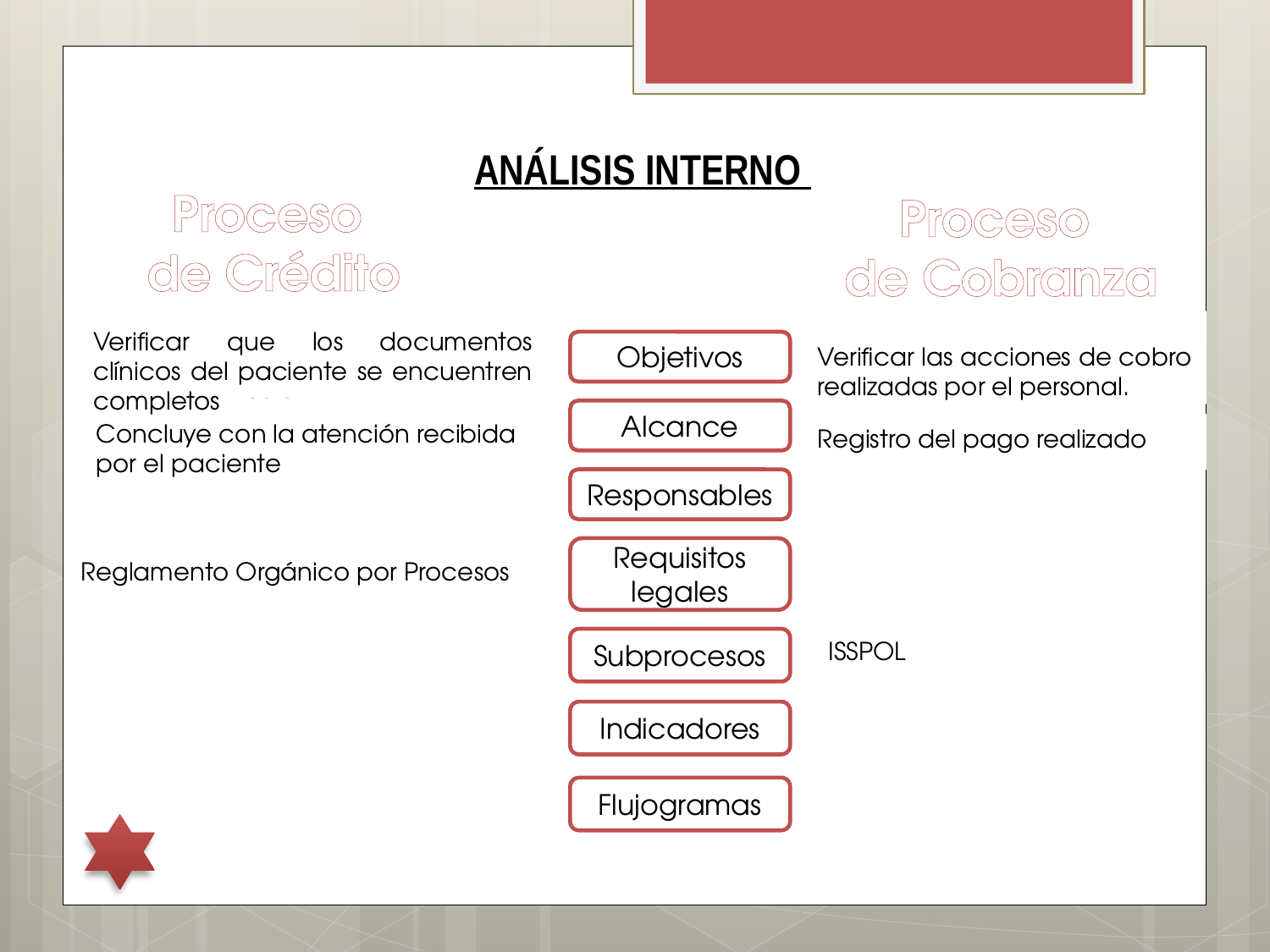

# ANÁLISIS INTERNO
Proceso
de Crédito
Proceso
de Cobranza
Verificar que los oficios de cobro hayan sido enviados.
Verificar que la información de cobro sea correcta.
Verificar las acciones de cobro realizadas por el personal.
Objetivos
Verificar que los documentos clínicos del paciente se encuentren completos
Verificar las autorizaciones en las solicitudes de atención.
Proporcionar facilidades financieras a los socios
Verificar el ingreso de solicitudes de atención al 100%.
Alcance
Registro del pago realizado
Inicia con la solicitud de cobro
Inicia con la solicitud de atención
Concluye con la atención recibida por el paciente
Responsables
Requisitos legales
Reglamento Orgánico por Procesos
LOCGE y Reglamento
Normas de Control Interno
Ley Orgánica de Defensa Nacional
Ley Orgánica del Servicio Público
Constitución de la República
ISSPOL
IESS
Subprocesos
Ministerio de Salud Pública
ISSFA
Alfamedical
Club Deportivo el Nacional
Concentración Deportiva de Pichincha
Escuelas de Formación
SOAT
Indicadores

Flujogramas